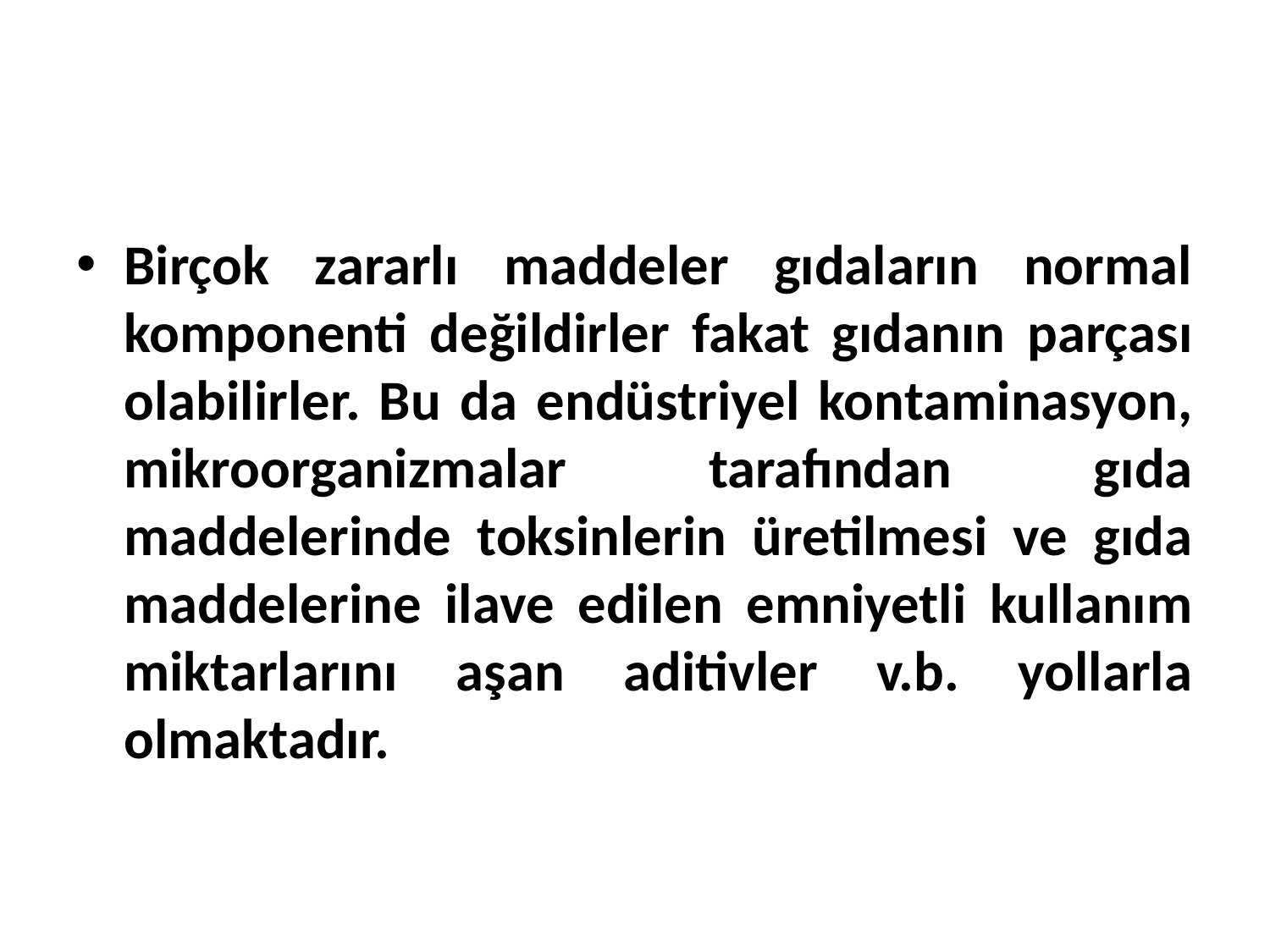

Birçok zararlı maddeler gıdaların normal komponenti değildirler fakat gıdanın parçası olabilirler. Bu da endüstriyel kontaminasyon, mikroorganizmalar tarafından gıda maddelerinde toksinlerin üretilmesi ve gıda maddelerine ilave edilen emniyetli kullanım miktarlarını aşan aditivler v.b. yollarla olmaktadır.